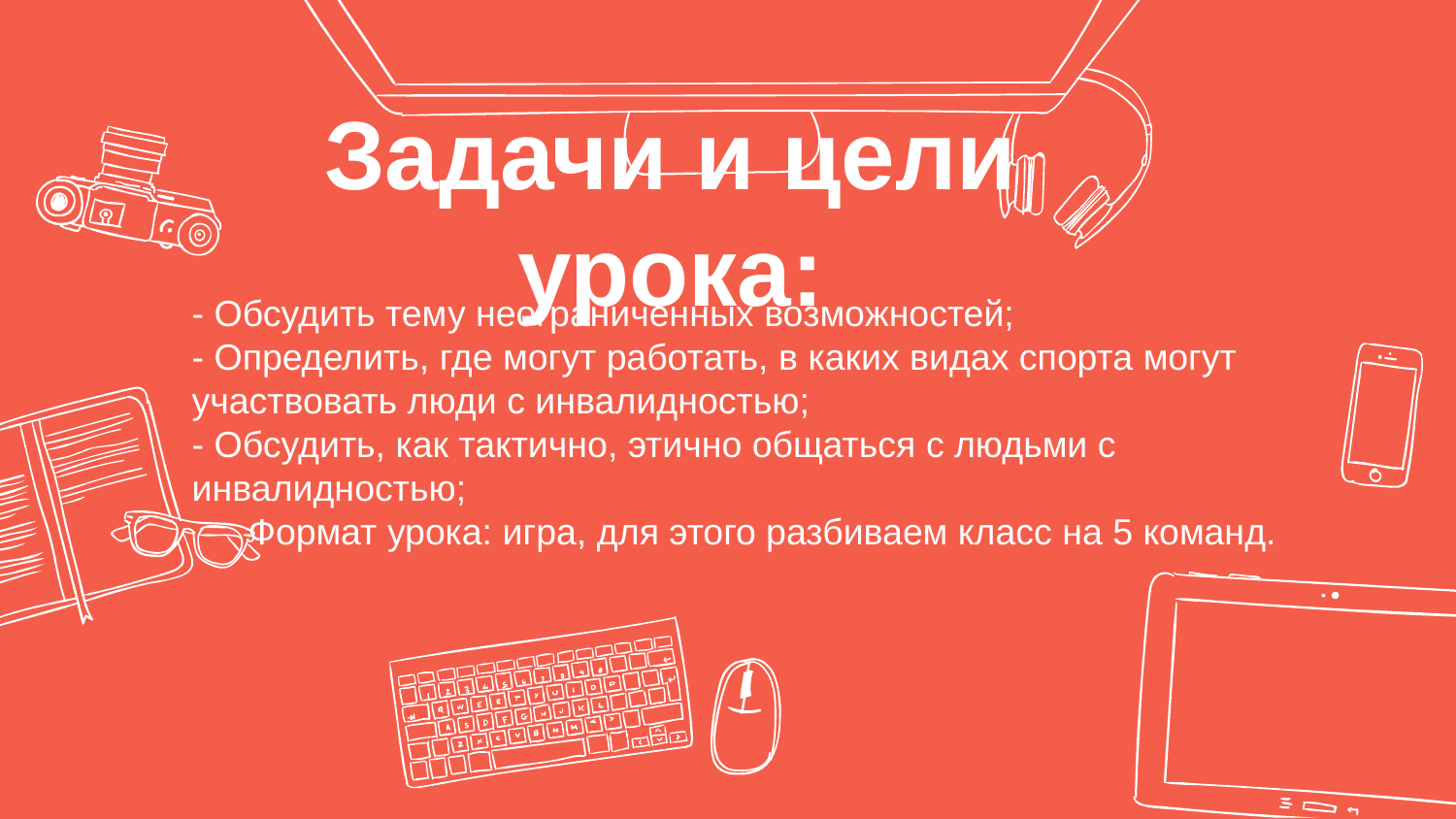

# Задачи и цели урока:
- Обсудить тему неограниченных возможностей;
- Определить, где могут работать, в каких видах спорта могут участвовать люди с инвалидностью;
- Обсудить, как тактично, этично общаться с людьми с инвалидностью;
Формат урока: игра, для этого разбиваем класс на 5 команд.